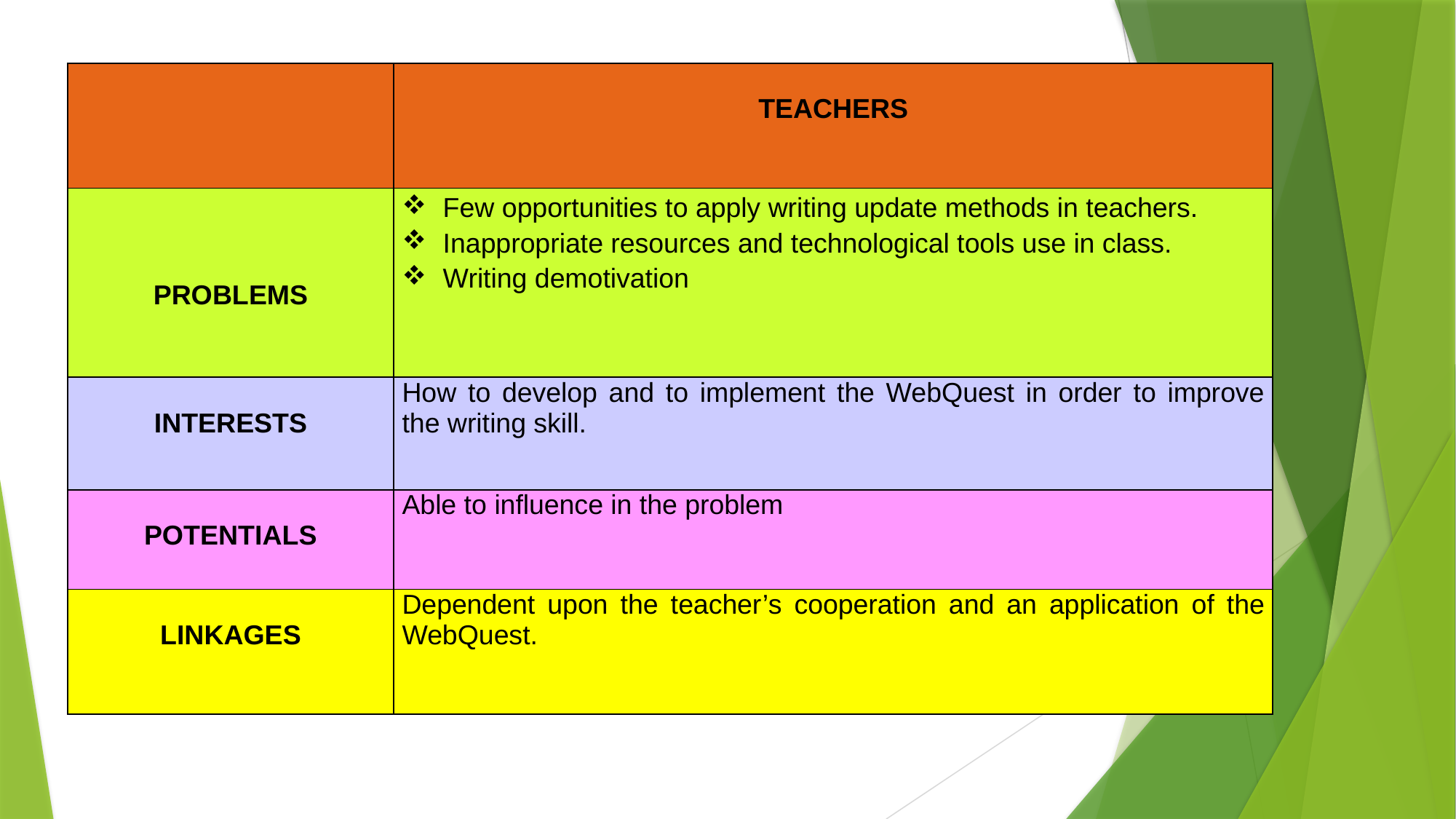

|  | TEACHERS |
| --- | --- |
| PROBLEMS | Few opportunities to apply writing update methods in teachers. Inappropriate resources and technological tools use in class. Writing demotivation |
| INTERESTS | How to develop and to implement the WebQuest in order to improve the writing skill. |
| POTENTIALS | Able to influence in the problem |
| LINKAGES | Dependent upon the teacher’s cooperation and an application of the WebQuest. |